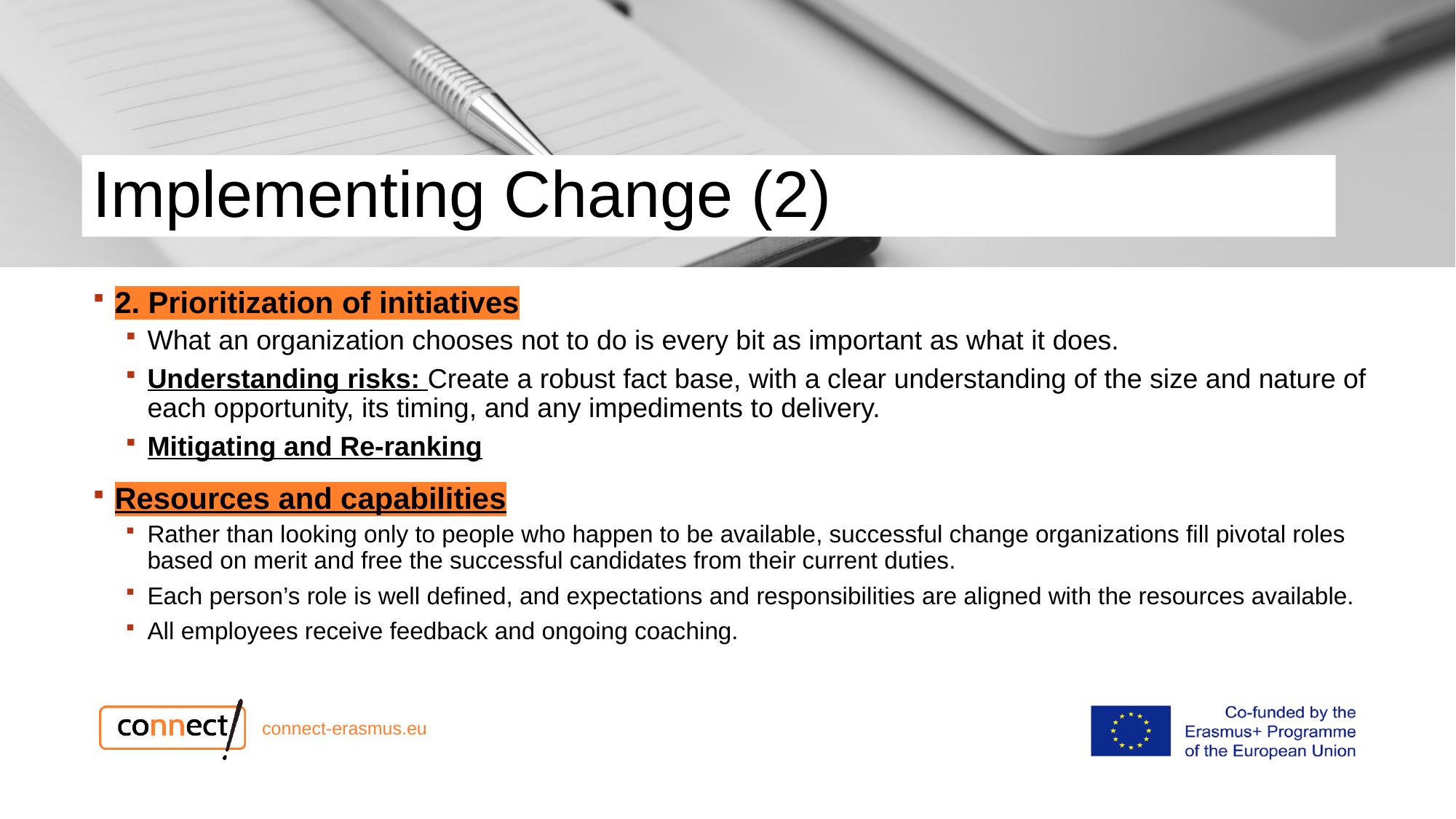

# Implementing Change (2)
2. Prioritization of initiatives
What an organization chooses not to do is every bit as important as what it does.
Understanding risks: Create a robust fact base, with a clear understanding of the size and nature of each opportunity, its timing, and any impediments to delivery.
Mitigating and Re-ranking
Resources and capabilities
Rather than looking only to people who happen to be available, successful change organizations fill pivotal roles based on merit and free the successful candidates from their current duties.
Each person’s role is well defined, and expectations and responsibilities are aligned with the resources available.
All employees receive feedback and ongoing coaching.
connect-erasmus.eu